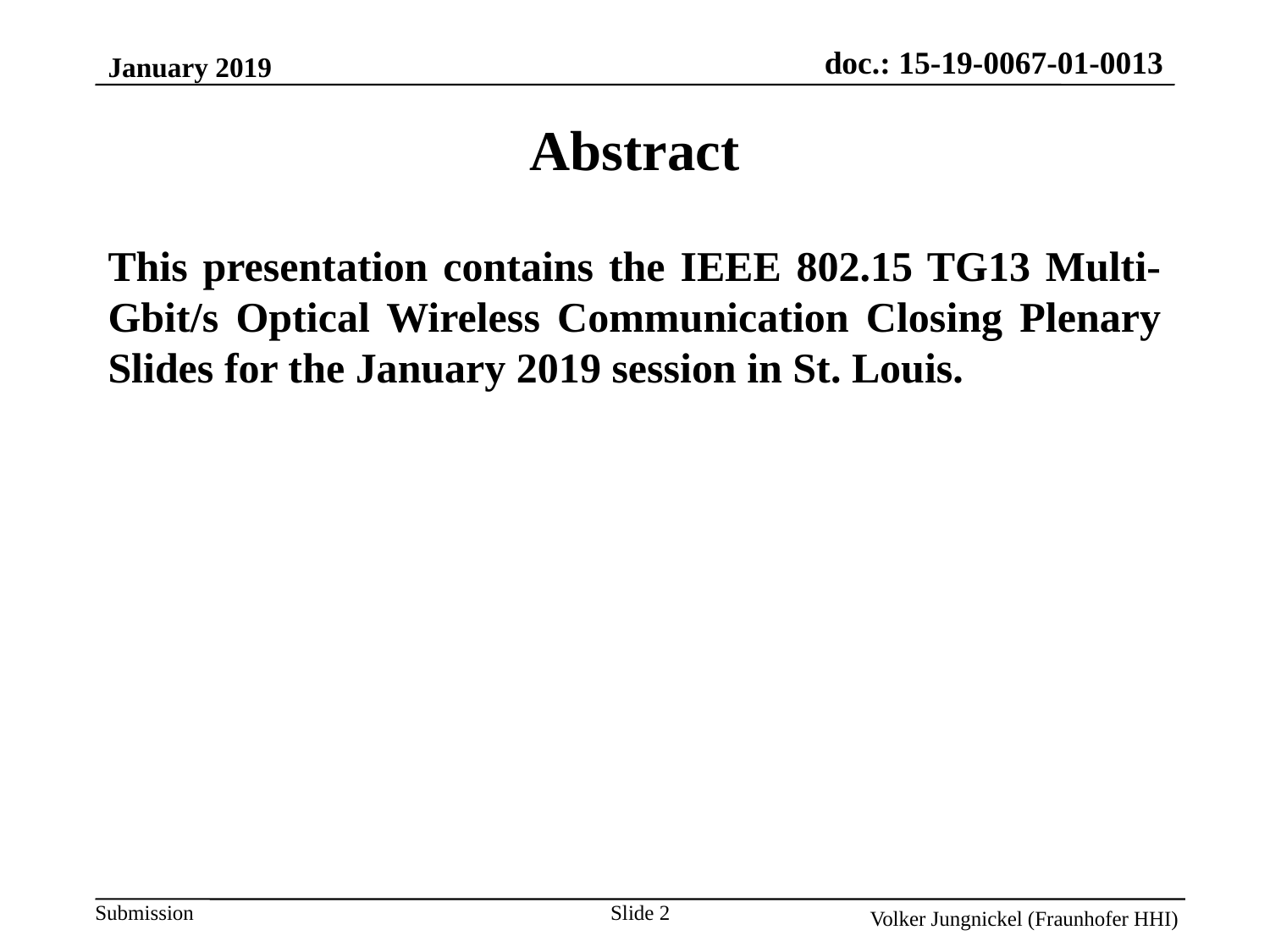

January 2019
Abstract
This presentation contains the IEEE 802.15 TG13 Multi- Gbit/s Optical Wireless Communication Closing Plenary Slides for the January 2019 session in St. Louis.

Slide 2
Volker Jungnickel (Fraunhofer HHI)